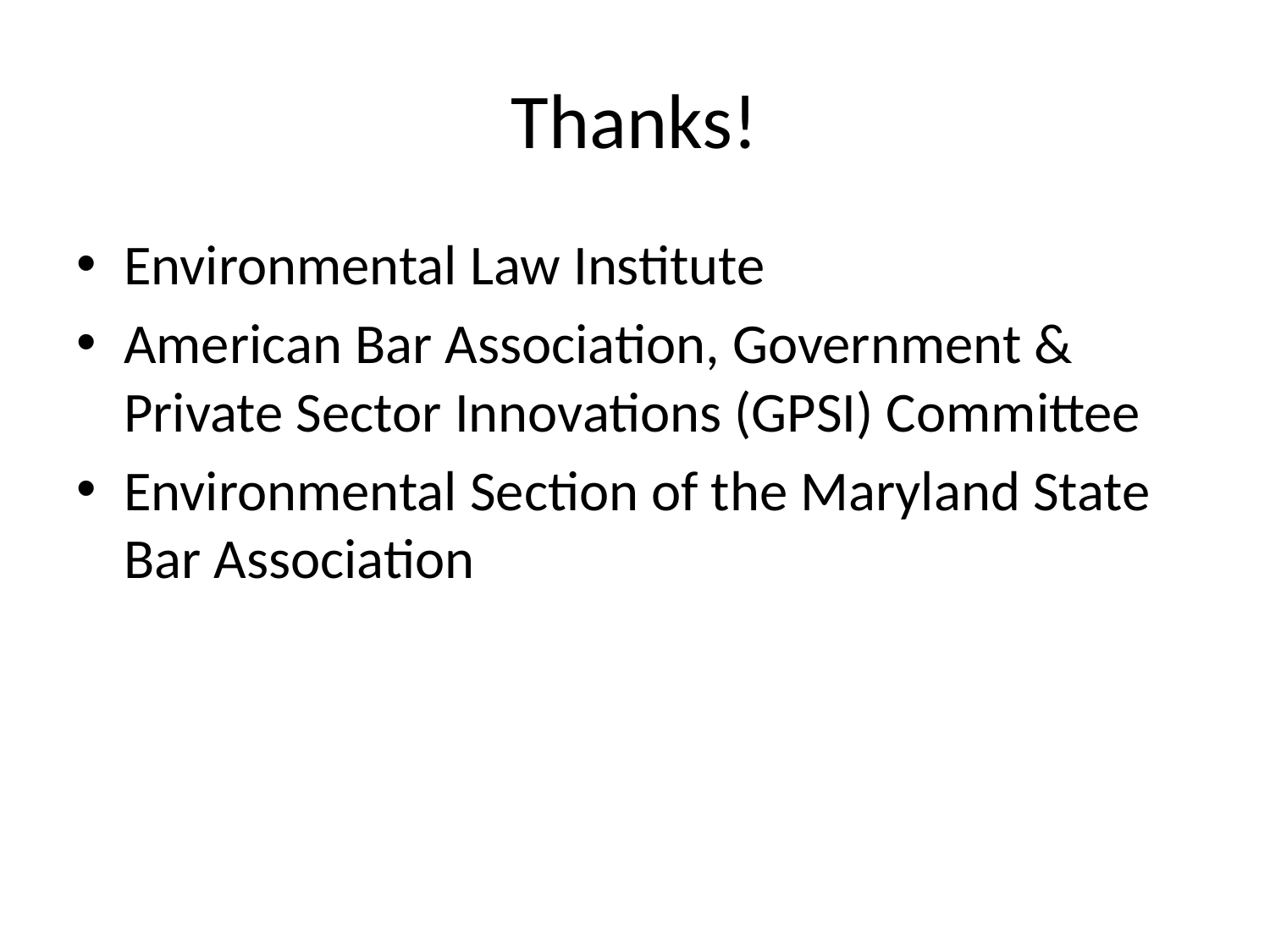

# Thanks!
Environmental Law Institute
American Bar Association, Government & Private Sector Innovations (GPSI) Committee
Environmental Section of the Maryland State Bar Association